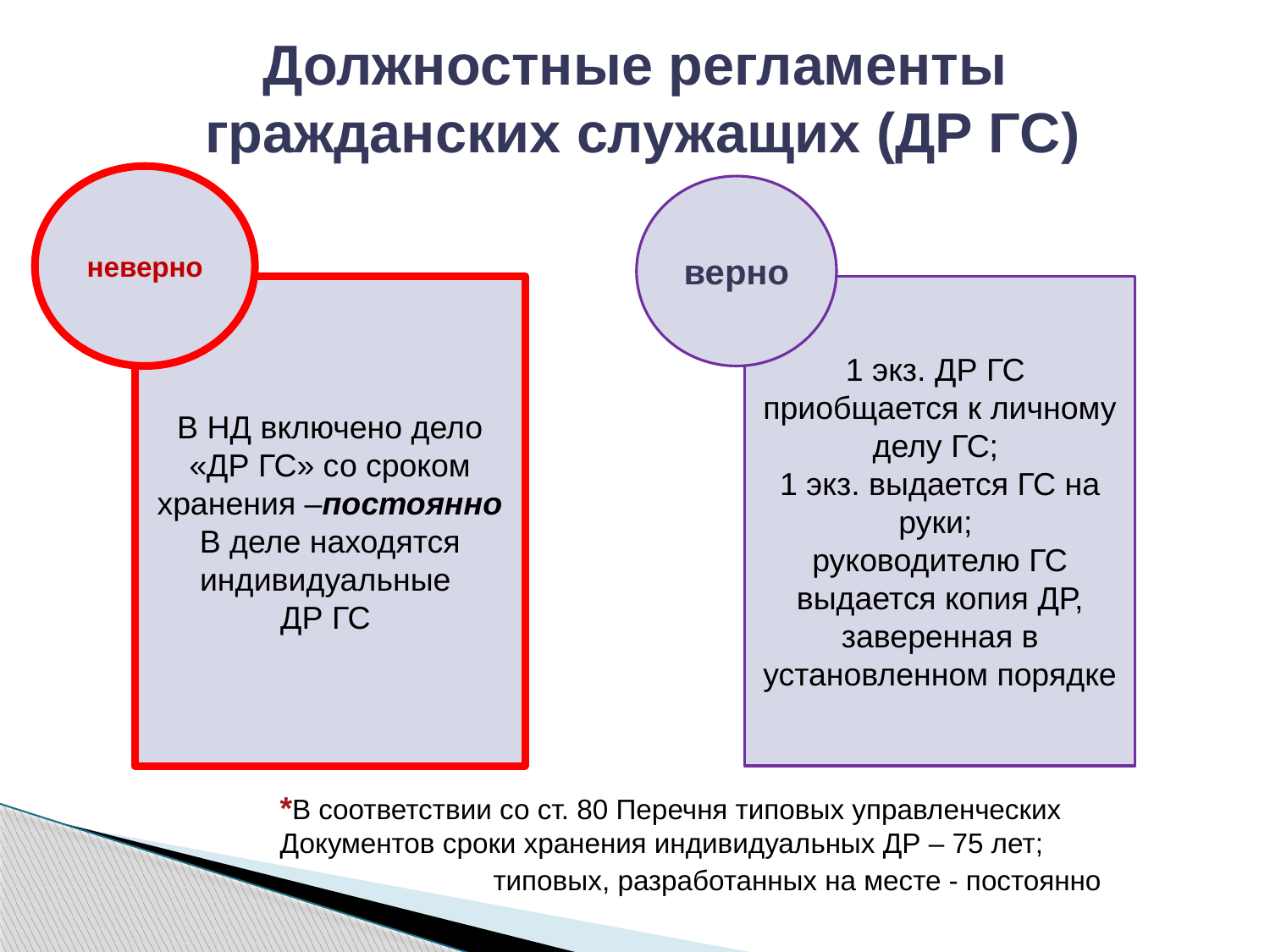

Должностные регламенты
 гражданских служащих (ДР ГС)
неверно
верно
В НД включено дело «ДР ГС» со сроком хранения –постоянно
В деле находятся индивидуальные
ДР ГС
1 экз. ДР ГС  приобщается к личному делу ГС;
1 экз. выдается ГС на руки;
руководителю ГС выдается копия ДР, заверенная в установленном порядке
*В соответствии со ст. 80 Перечня типовых управленческих
Документов сроки хранения индивидуальных ДР – 75 лет;
                        типовых, разработанных на месте - постоянно